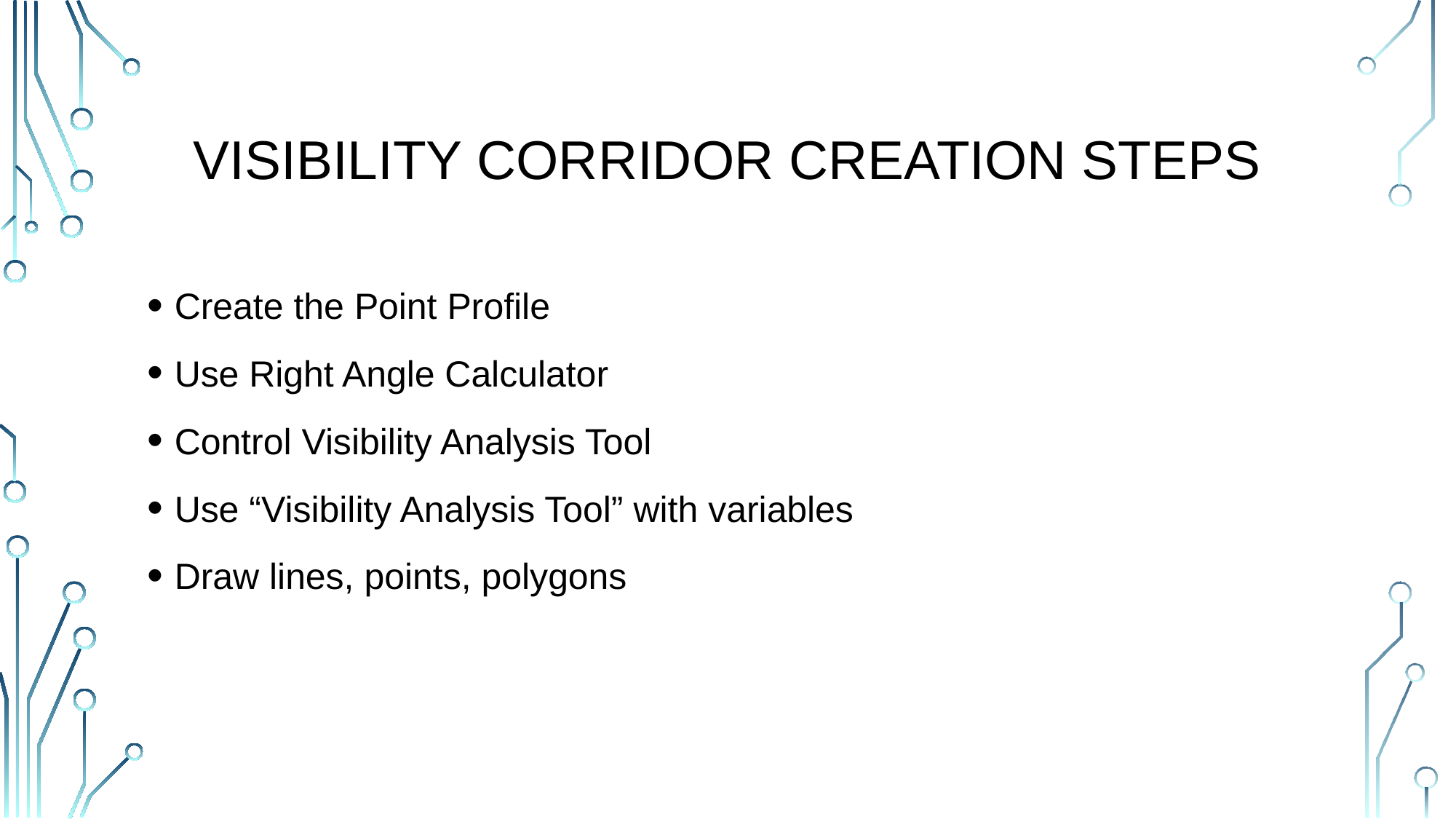

# visibility corridor Creation steps
Create the Point Profile
Use Right Angle Calculator
Control Visibility Analysis Tool
Use “Visibility Analysis Tool” with variables
Draw lines, points, polygons